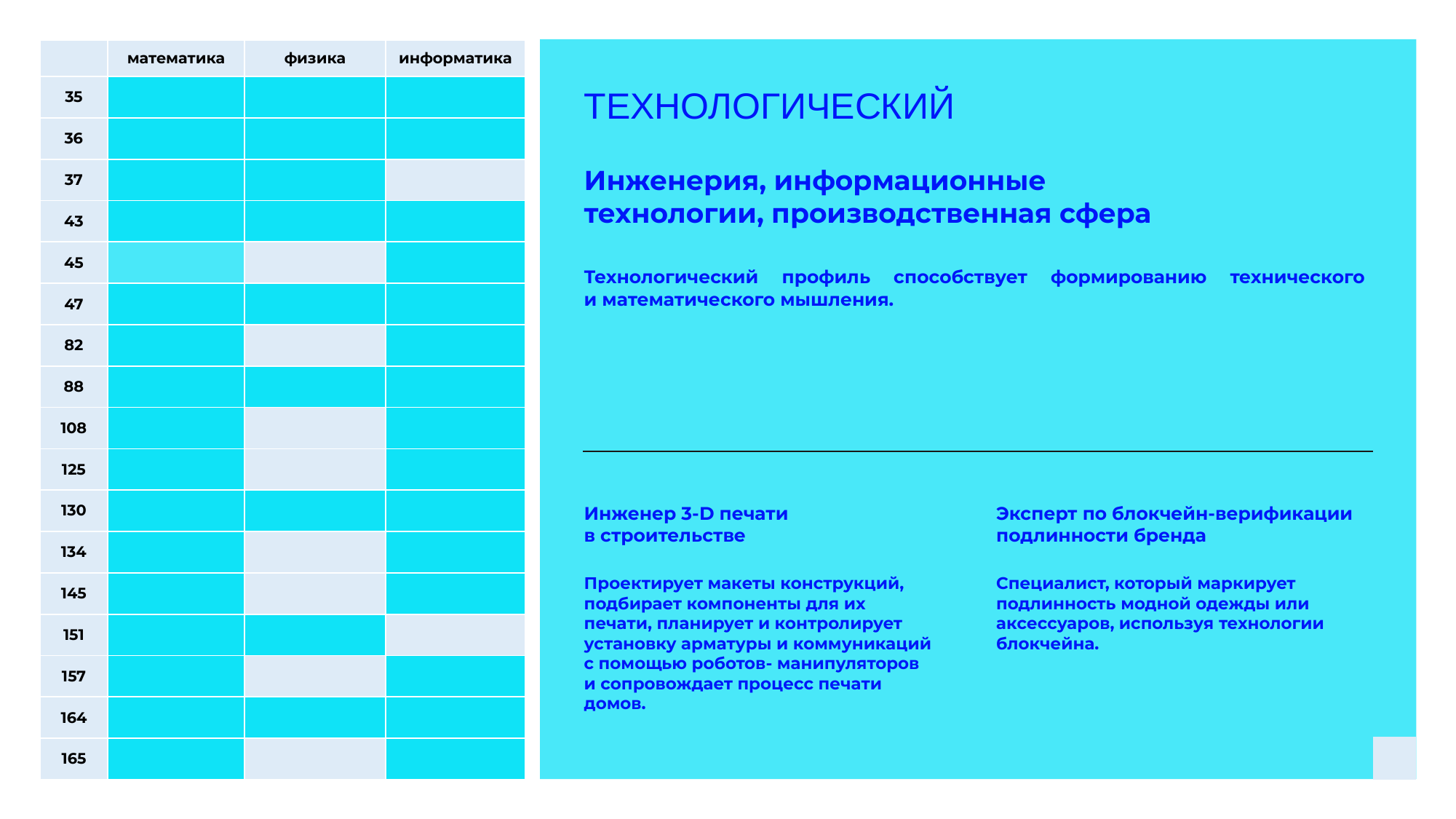

|  | математика | физика | информатика |
| --- | --- | --- | --- |
| 35 |  |  |  |
| 36 |  |  |  |
| 37 |  |  |  |
| 43 |  |  |  |
| 45 |  |  |  |
| 47 |  |  |  |
| 82 |  |  |  |
| 88 |  |  |  |
| 108 |  |  |  |
| 125 |  |  |  |
| 130 |  |  |  |
| 134 |  |  |  |
| 145 |  |  |  |
| 151 |  |  |  |
| 157 |  |  |  |
| 164 |  |  |  |
| 165 |  |  |  |
ТЕХНОЛОГИЧЕСКИЙ
Инженерия, информационные технологии, производственная сфера
Технологический профиль способствует формированию технического и математического мышления.
Инженер 3-D печати
в строительстве
Эксперт по блокчейн-верификации
подлинности бренда
Проектирует макеты конструкций, подбирает компоненты для их печати, планирует и контролирует установку арматуры и коммуникаций с помощью роботов- манипуляторов и сопровождает процесс печати домов.
Специалист, который маркирует подлинность модной одежды или аксессуаров, используя технологии блокчейна.